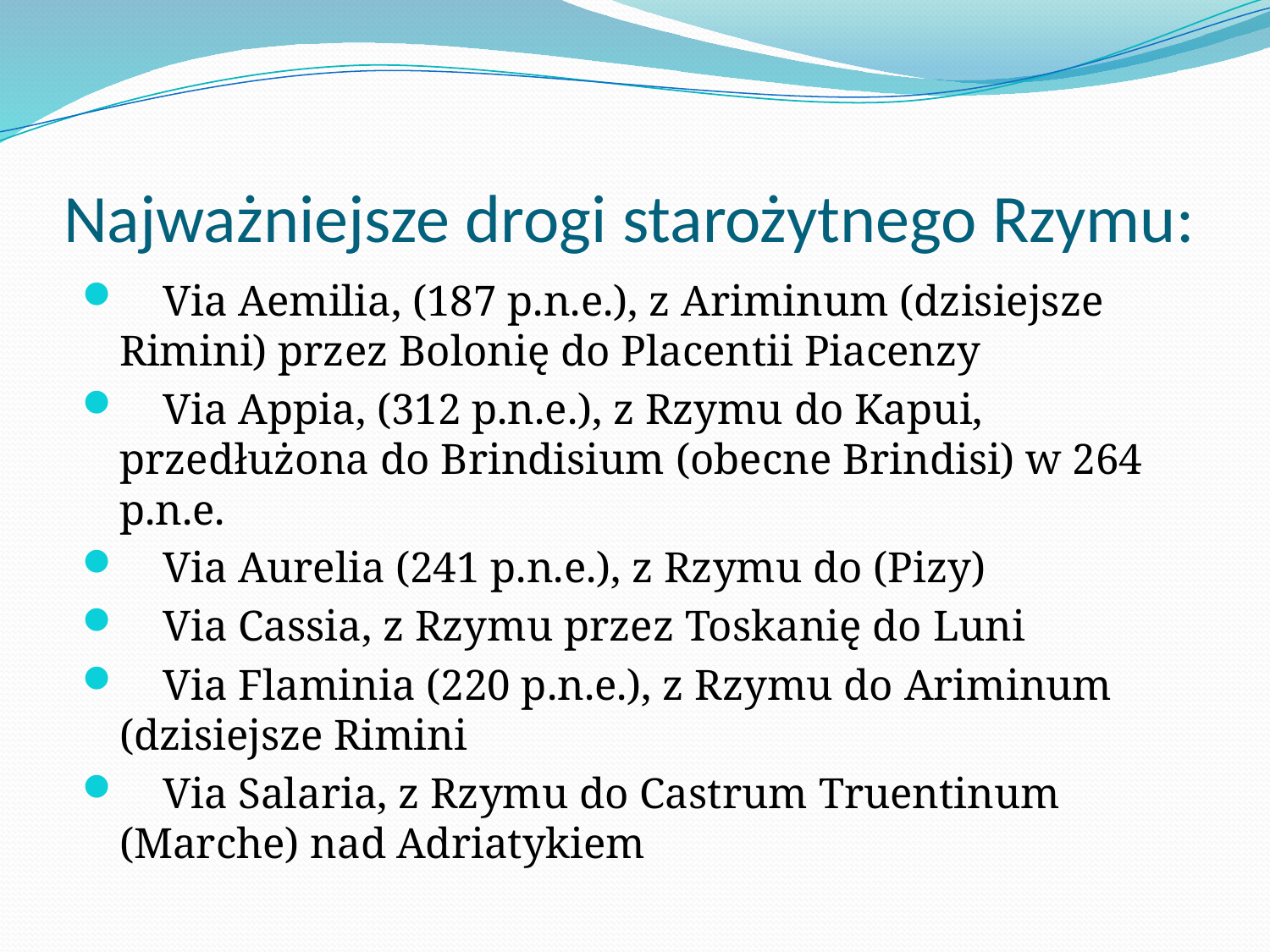

# Najważniejsze drogi starożytnego Rzymu:
    Via Aemilia, (187 p.n.e.), z Ariminum (dzisiejsze Rimini) przez Bolonię do Placentii Piacenzy
    Via Appia, (312 p.n.e.), z Rzymu do Kapui, przedłużona do Brindisium (obecne Brindisi) w 264 p.n.e.
    Via Aurelia (241 p.n.e.), z Rzymu do (Pizy)
    Via Cassia, z Rzymu przez Toskanię do Luni
    Via Flaminia (220 p.n.e.), z Rzymu do Ariminum (dzisiejsze Rimini
    Via Salaria, z Rzymu do Castrum Truentinum (Marche) nad Adriatykiem